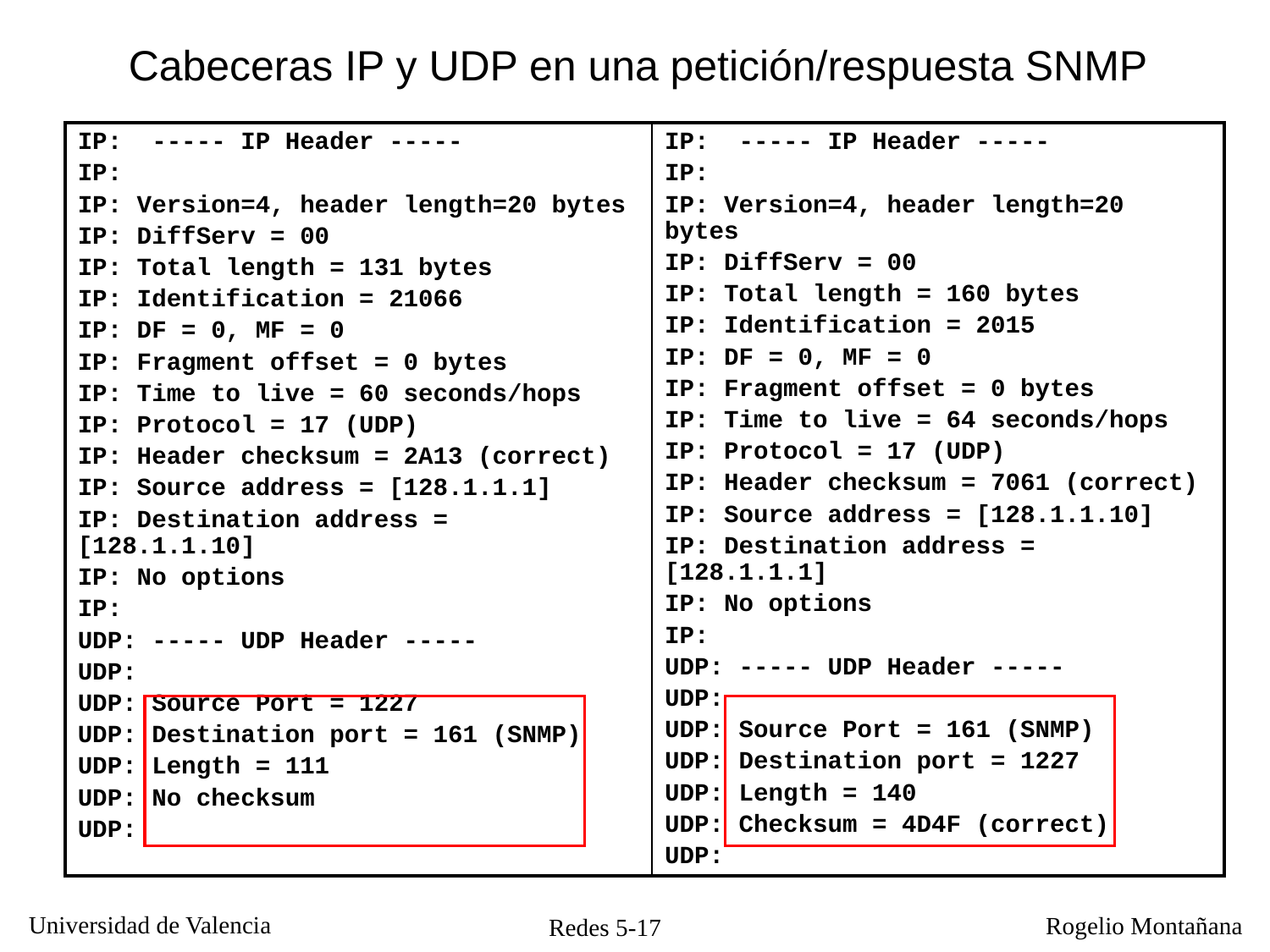

Cabeceras IP y UDP en una petición/respuesta SNMP
| IP: ----- IP Header ----- IP: IP: Version=4, header length=20 bytes IP: DiffServ = 00 IP: Total length = 131 bytes IP: Identification = 21066 IP: DF = 0, MF = 0 IP: Fragment offset = 0 bytes IP: Time to live = 60 seconds/hops IP: Protocol = 17 (UDP) IP: Header checksum = 2A13 (correct) IP: Source address = [128.1.1.1] IP: Destination address = [128.1.1.10] IP: No options IP: UDP: ----- UDP Header ----- UDP: UDP: Source Port = 1227 UDP: Destination port = 161 (SNMP) UDP: Length = 111 UDP: No checksum UDP: | IP: ----- IP Header ----- IP: IP: Version=4, header length=20 bytes IP: DiffServ = 00 IP: Total length = 160 bytes IP: Identification = 2015 IP: DF = 0, MF = 0 IP: Fragment offset = 0 bytes IP: Time to live = 64 seconds/hops IP: Protocol = 17 (UDP) IP: Header checksum = 7061 (correct) IP: Source address = [128.1.1.10] IP: Destination address = [128.1.1.1] IP: No options IP: UDP: ----- UDP Header ----- UDP: UDP: Source Port = 161 (SNMP) UDP: Destination port = 1227 UDP: Length = 140 UDP: Checksum = 4D4F (correct) UDP: |
| --- | --- |